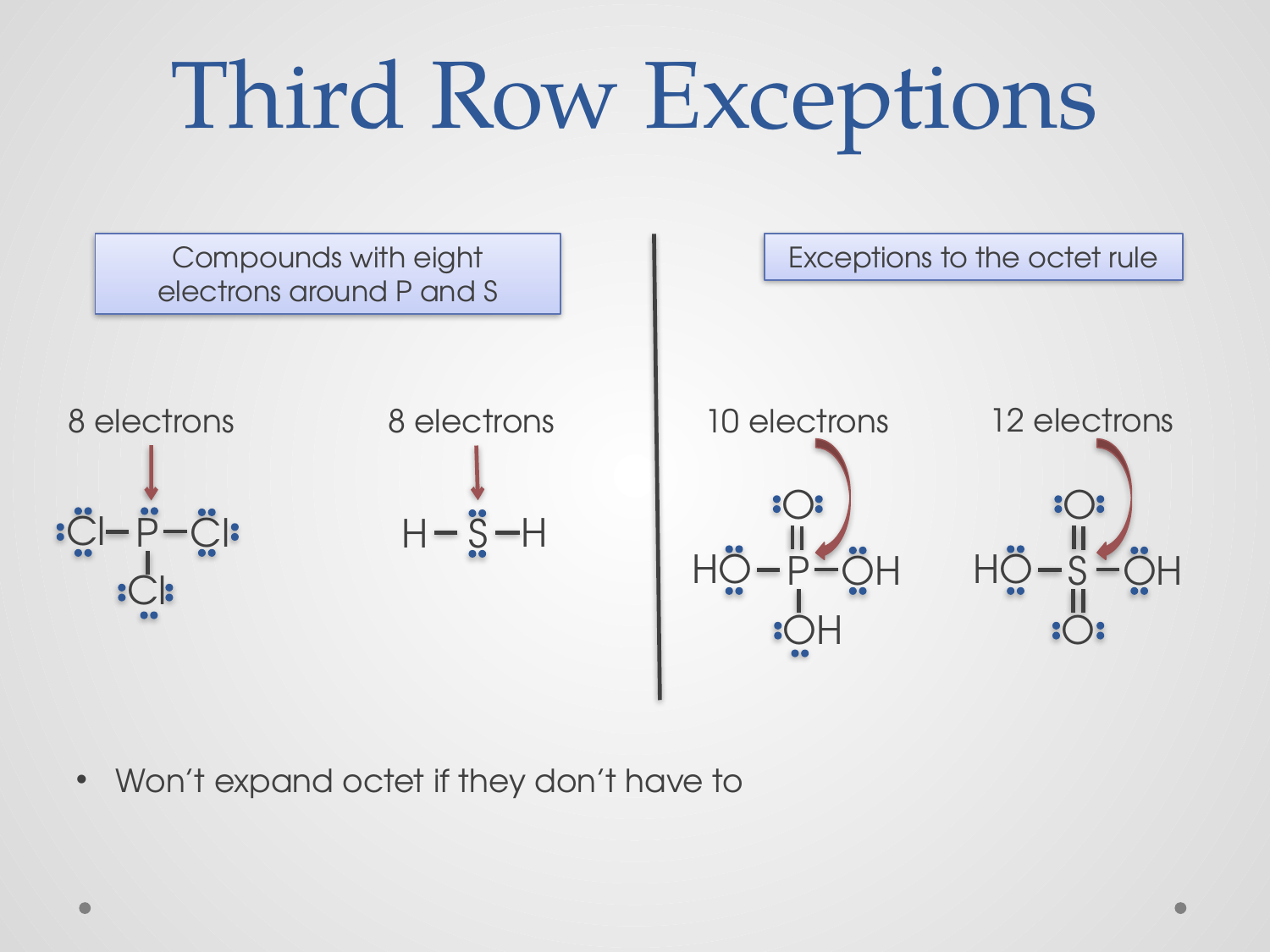

# Third Row Exceptions
Compounds with eight electrons around P and S
Exceptions to the octet rule
12 electrons
8 electrons
8 electrons
10 electrons

O

HO
OH
P
OH

O

HO
OH
S
O

Cl
Cl
P
Cl

H
S
H

Won’t expand octet if they don’t have to